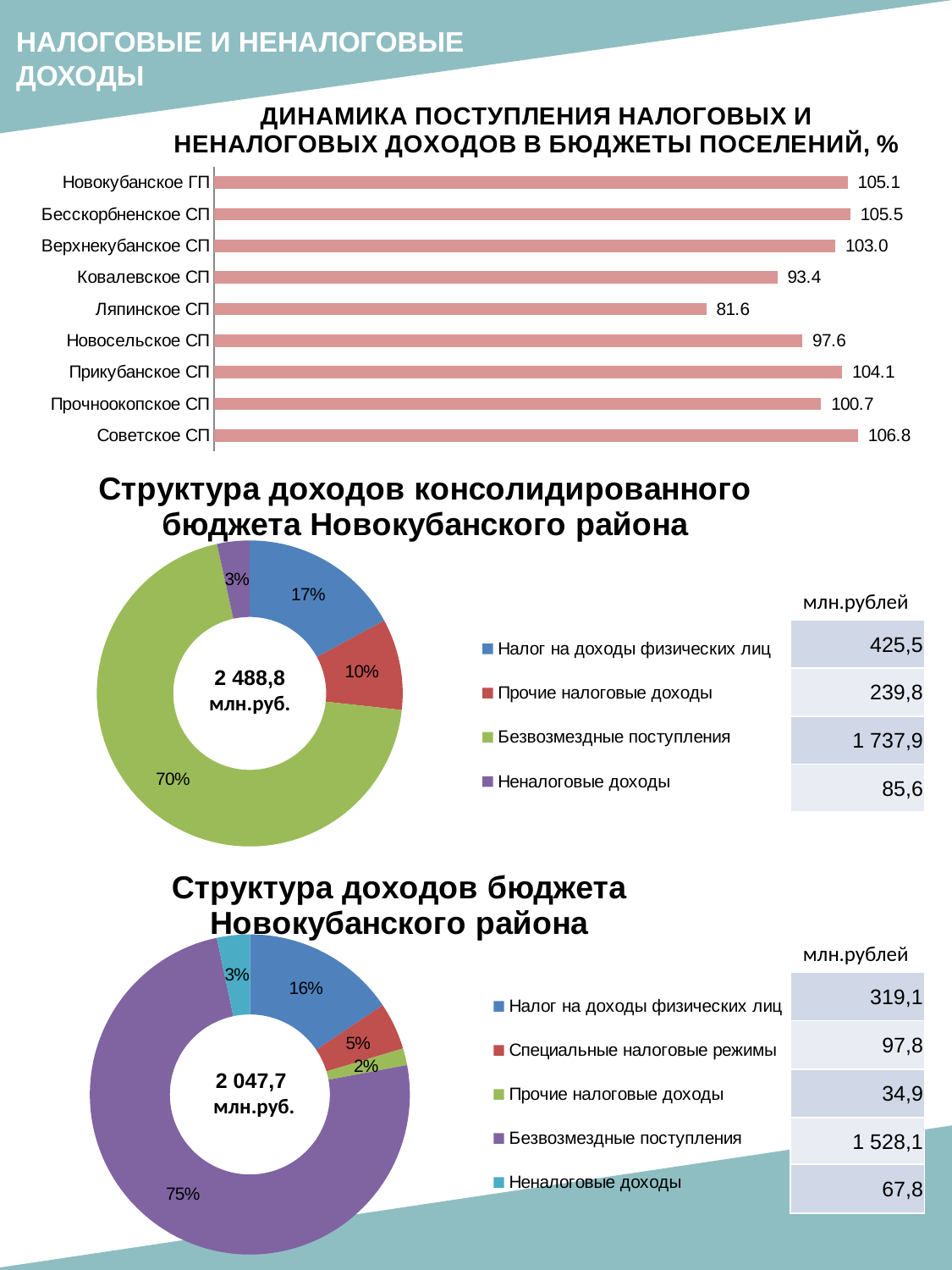

НАЛОГОВЫЕ И НЕНАЛОГОВЫЕ ДОХОДЫ

### Chart: ДИНАМИКА ПОСТУПЛЕНИЯ НАЛОГОВЫХ И НЕНАЛОГОВЫХ ДОХОДОВ В БЮДЖЕТЫ ПОСЕЛЕНИЙ, %

| Category |  |
|---|---|
| Новокубанское ГП | 105.07399345585911 |
| Бесскорбненское СП | 105.5140249350421 |
| Верхнекубанское СП | 103.02269644550503 |
| Ковалевское СП | 93.41379775867527 |
| Ляпинское СП | 81.62497112423765 |
| Новосельское СП | 97.56521983392045 |
| Прикубанское СП | 104.13831509983564 |
| Прочноокопское СП | 100.65272804329307 |
| Советское СП | 106.78364078243978 |

### Chart: Структура доходов консолидированного бюджета Новокубанского района

| Category |  |
|---|---|
| Налог на доходы физических лиц | 425.50157562000004 |
| Прочие налоговые доходы | 239.79045974999997 |
| Безвозмездные поступления | 1737.9167740799999 |
| Неналоговые доходы | 85.58619945000001 |
млн.рублей
| 425,5 |
| --- |
| 239,8 |
| 1 737,9 |
| 85,6 |
2 488,8
млн.руб.

### Chart: Структура доходов бюджета Новокубанского района

| Category |  |
|---|---|
| Налог на доходы физических лиц | 319.104178 |
| Специальные налоговые режимы | 97.825787 |
| Прочие налоговые доходы | 34.889860999999996 |
| Безвозмездные поступления | 1528.07494185 |
| Неналоговые доходы | 67.79908799999998 |
млн.рублей
| 319,1 |
| --- |
| 97,8 |
| 34,9 |
| 1 528,1 |
| 67,8 |
2 047,7
 млн.руб.